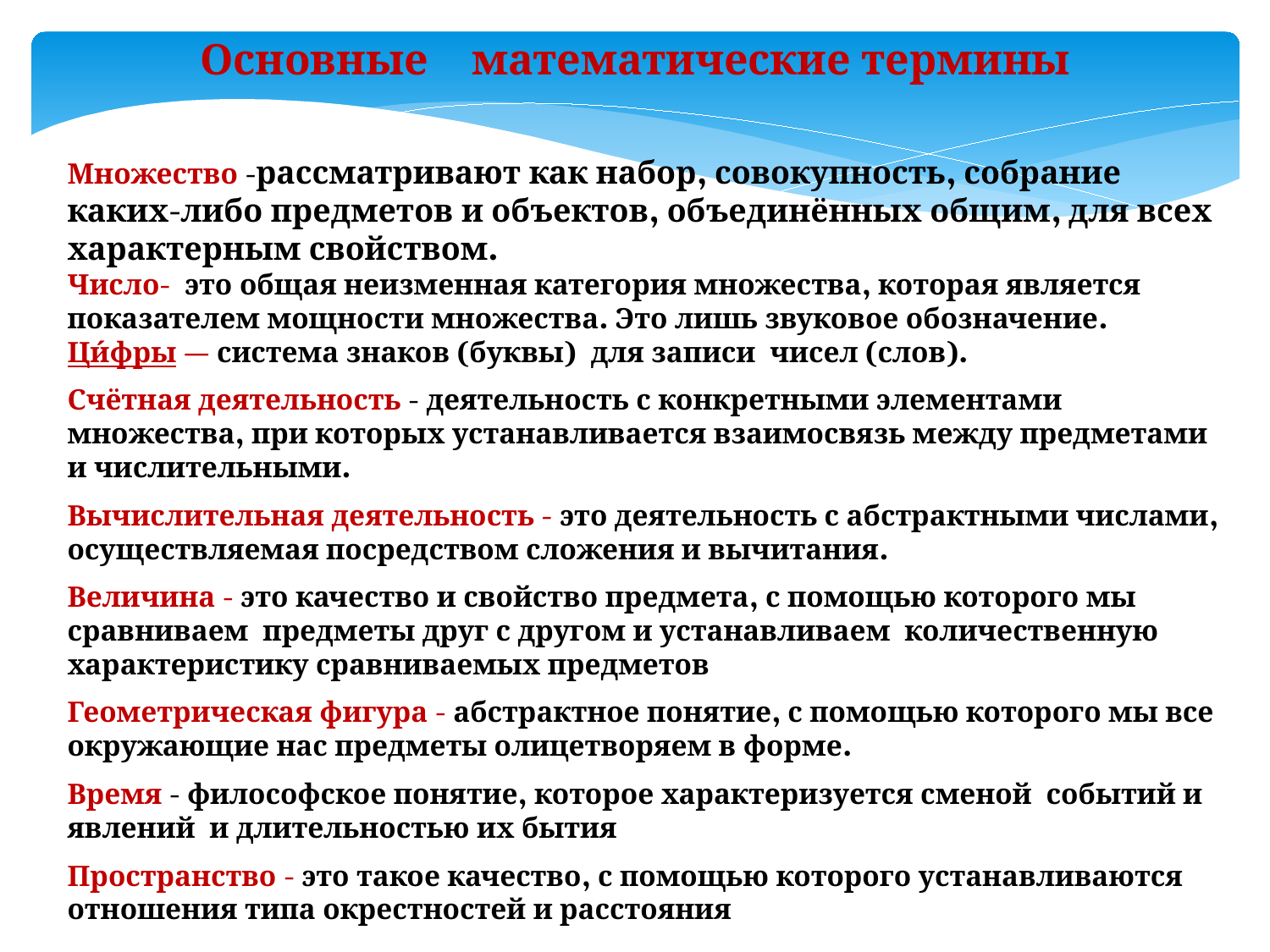

Основные    математические термины
Множество -рассматривают как набор, совокупность, собрание каких-либо предметов и объектов, объединённых общим, для всех характерным свойством.
Число-  это общая неизменная категория множества, которая является показателем мощности множества. Это лишь звуковое обозначение.
Ци́фры — система знаков (буквы)  для записи  чисел (слов).
Счётная деятельность - деятельность с конкретными элементами множества, при которых устанавливается взаимосвязь между предметами и числительными.
Вычислительная деятельность - это деятельность с абстрактными числами, осуществляемая посредством сложения и вычитания.
Величина - это качество и свойство предмета, с помощью которого мы сравниваем  предметы друг с другом и устанавливаем  количественную характеристику сравниваемых предметов
Геометрическая фигура - абстрактное понятие, с помощью которого мы все окружающие нас предметы олицетворяем в форме.
Время - философское понятие, которое характеризуется сменой  событий и явлений  и длительностью их бытия
Пространство - это такое качество, с помощью которого устанавливаются отношения типа окрестностей и расстояния